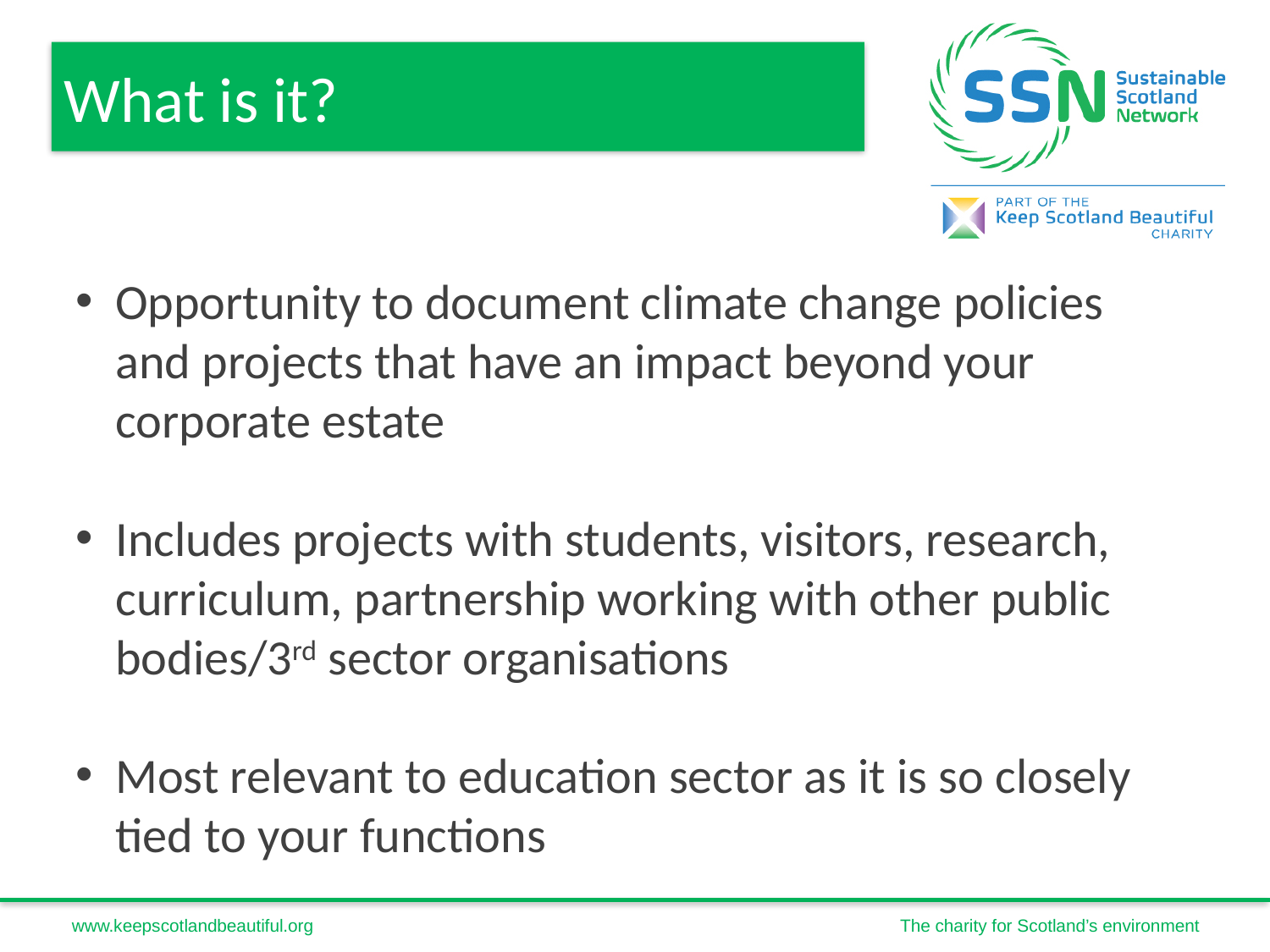

What is it?

Opportunity to document climate change policies and projects that have an impact beyond your corporate estate

Includes projects with students, visitors, research, curriculum, partnership working with other public bodies/3rd sector organisations

Most relevant to education sector as it is so closely tied to your functions